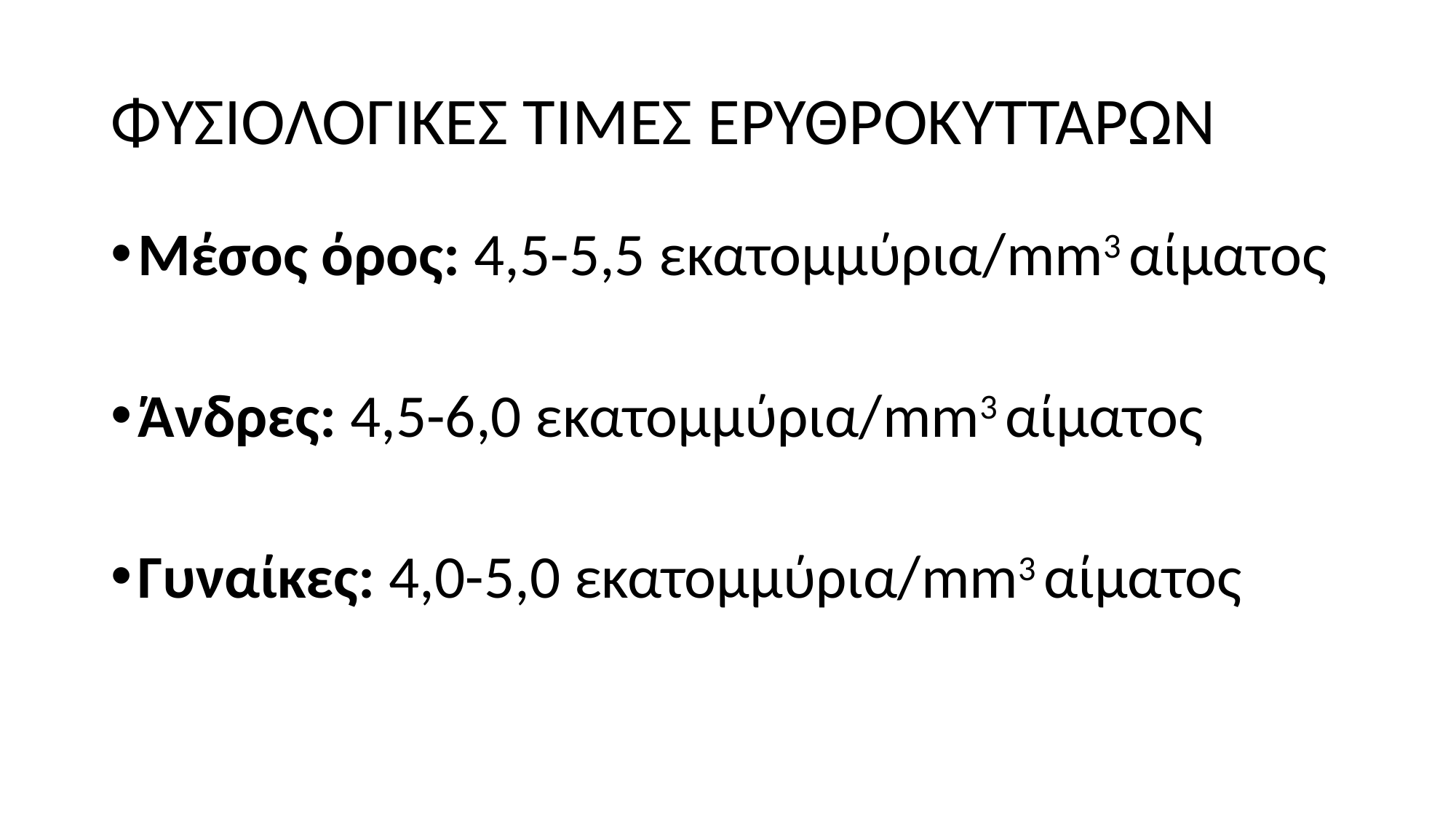

# ΦΥΣΙΟΛΟΓΙΚΕΣ ΤΙΜΕΣ ΕΡΥΘΡΟΚΥΤΤΑΡΩΝ
Μέσος όρος: 4,5-5,5 εκατομμύρια/mm3 αίματος

Άνδρες: 4,5-6,0 εκατομμύρια/mm3 αίματος

Γυναίκες: 4,0-5,0 εκατομμύρια/mm3 αίματος